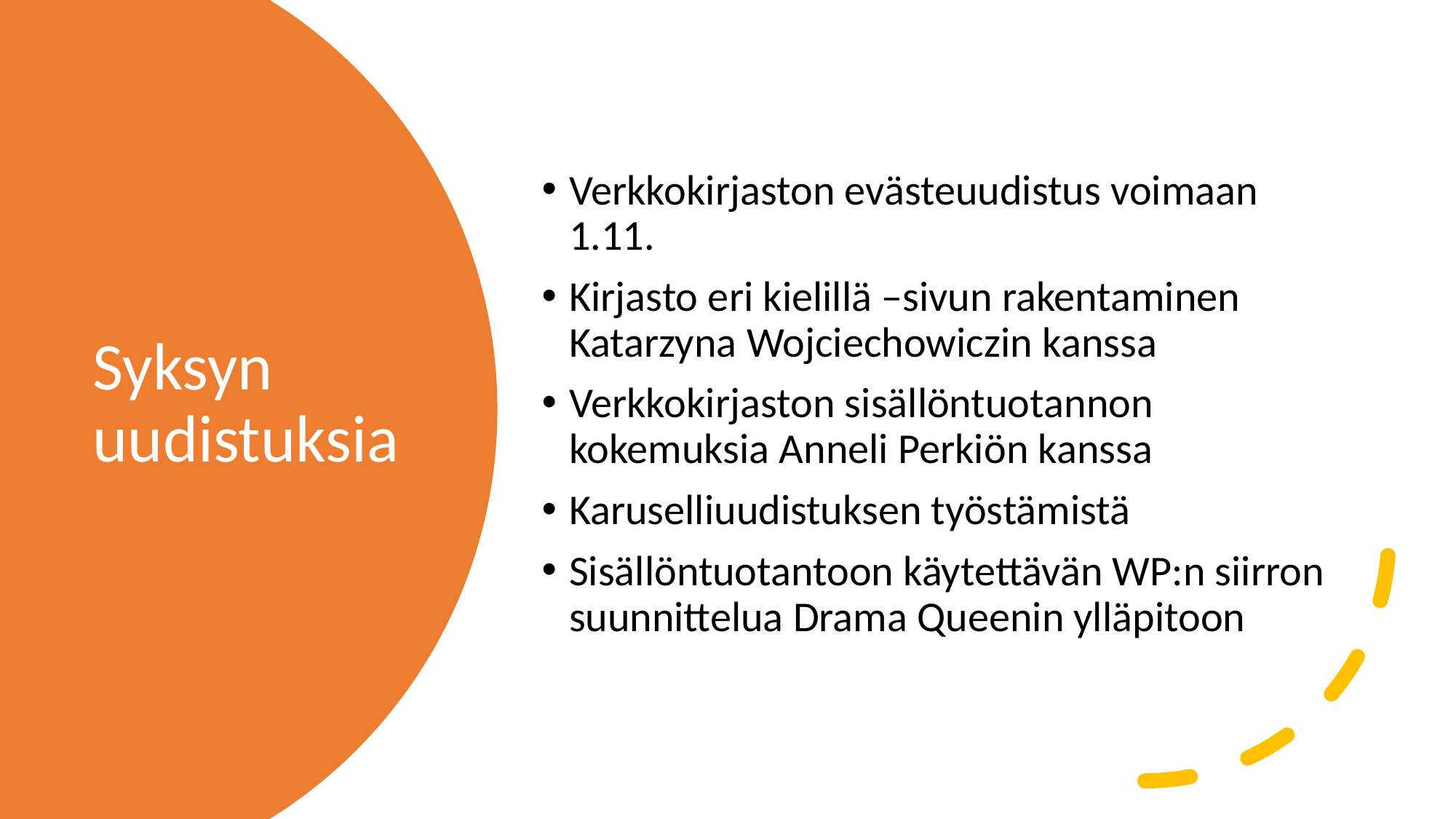

Verkkokirjaston evästeuudistus voimaan 1.11.
Kirjasto eri kielillä –sivun rakentaminen Katarzyna Wojciechowiczin kanssa
Verkkokirjaston sisällöntuotannon kokemuksia Anneli Perkiön kanssa
Karuselliuudistuksen työstämistä
Sisällöntuotantoon käytettävän WP:n siirron suunnittelua Drama Queenin ylläpitoon
# Syksyn uudistuksia